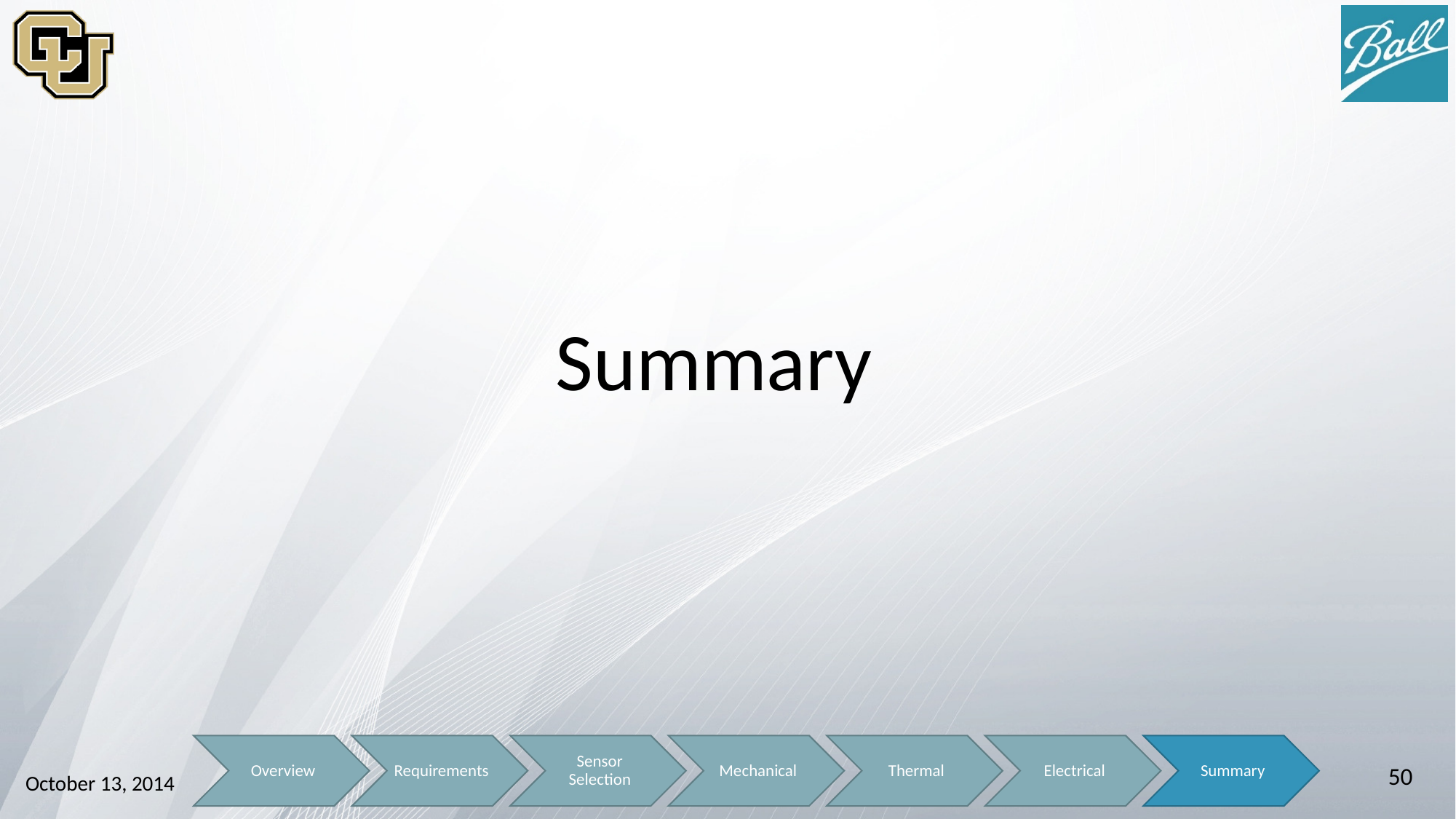

# Summary
Overview
Requirements
Sensor Selection
Mechanical
Thermal
Electrical
Summary
50
October 13, 2014